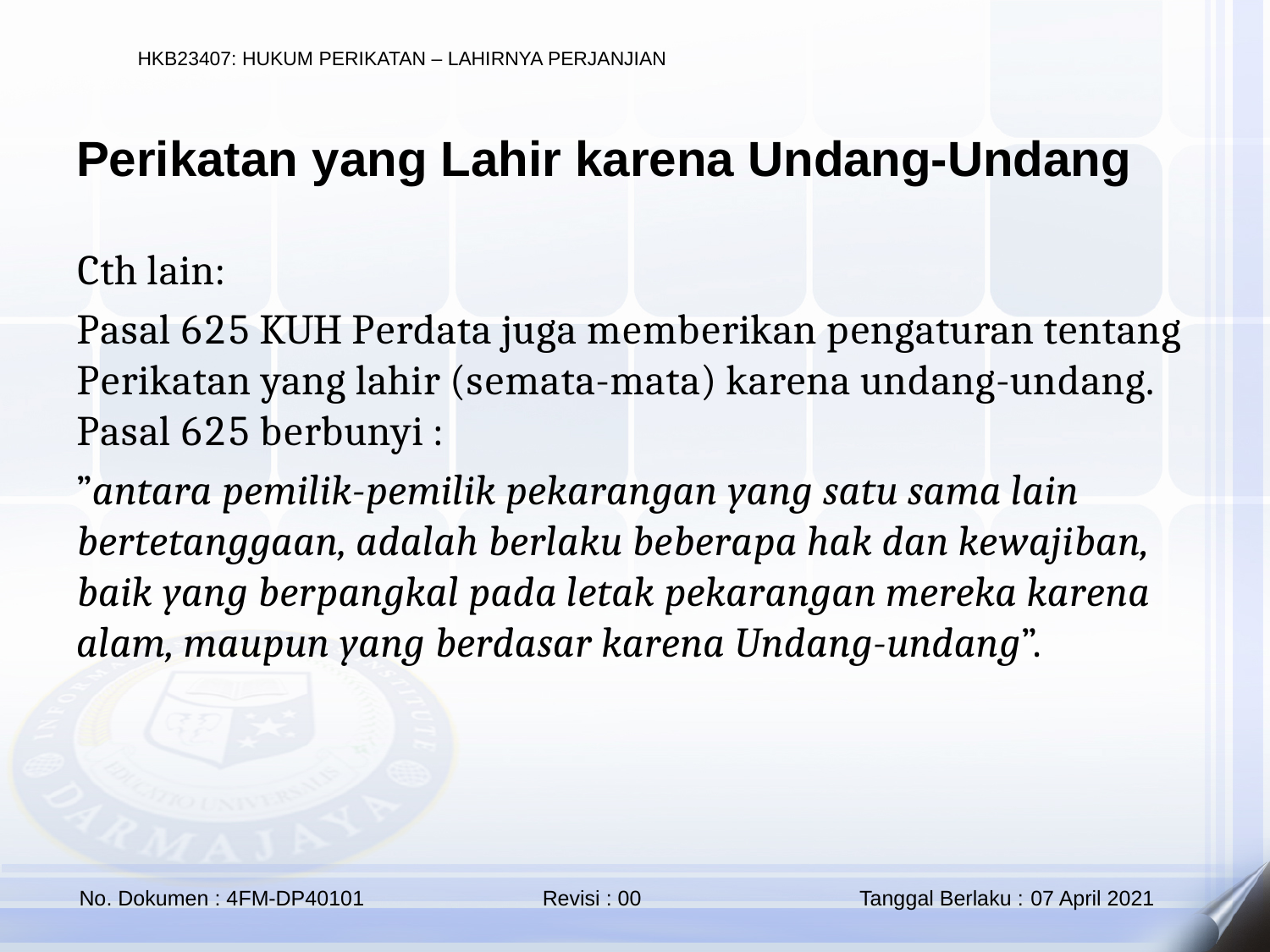

Perikatan yang Lahir karena Undang-Undang
Cth lain:
Pasal 625 KUH Perdata juga memberikan pengaturan tentang Perikatan yang lahir (semata-mata) karena undang-undang. Pasal 625 berbunyi :
”antara pemilik-pemilik pekarangan yang satu sama lain bertetanggaan, adalah berlaku beberapa hak dan kewajiban, baik yang berpangkal pada letak pekarangan mereka karena alam, maupun yang berdasar karena Undang-undang”.